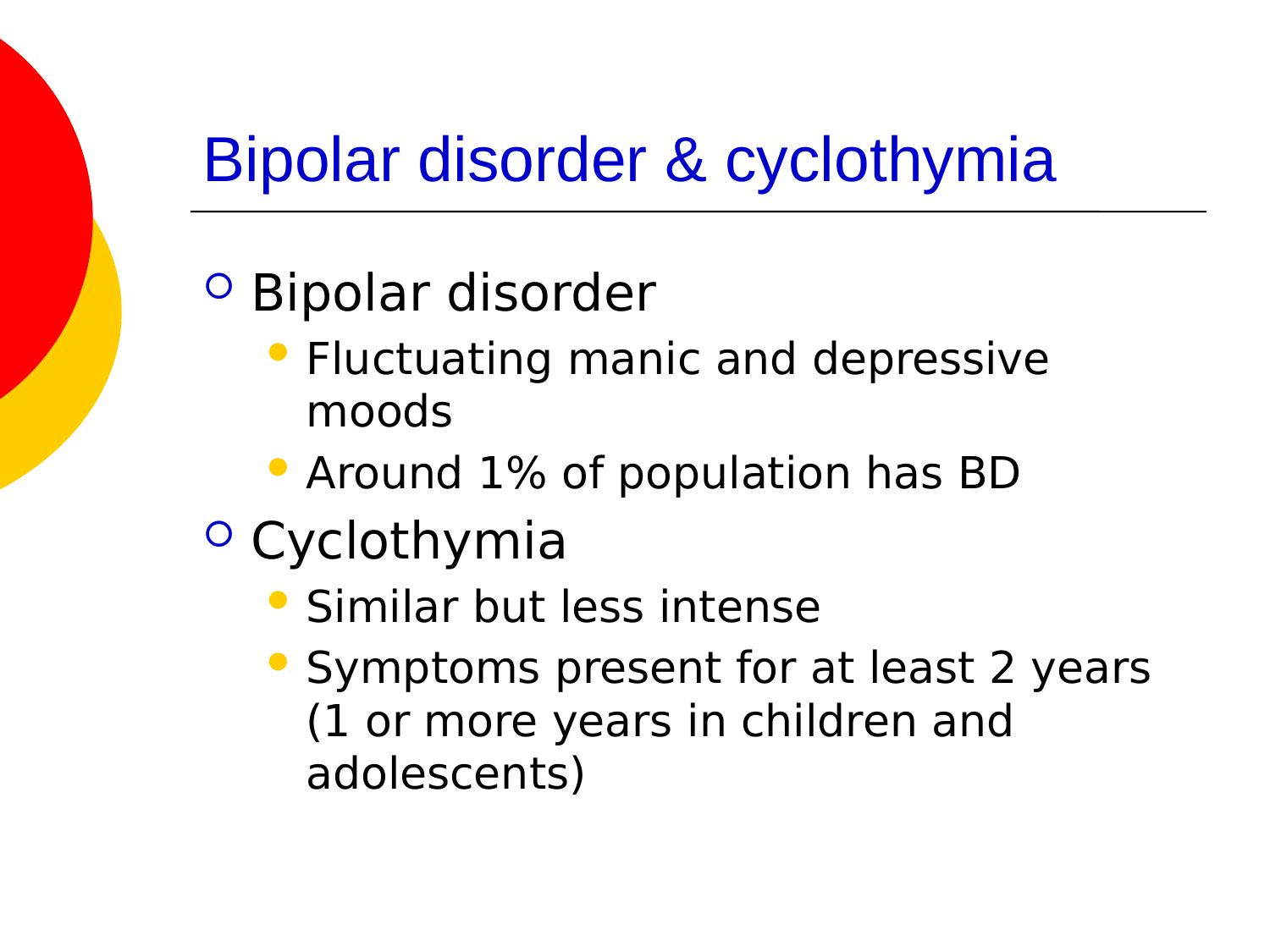

# Bipolar disorder & cyclothymia
Bipolar disorder
Fluctuating manic and depressive moods
Around 1% of population has BD
Cyclothymia
Similar but less intense
Symptoms present for at least 2 years (1 or more years in children and adolescents)